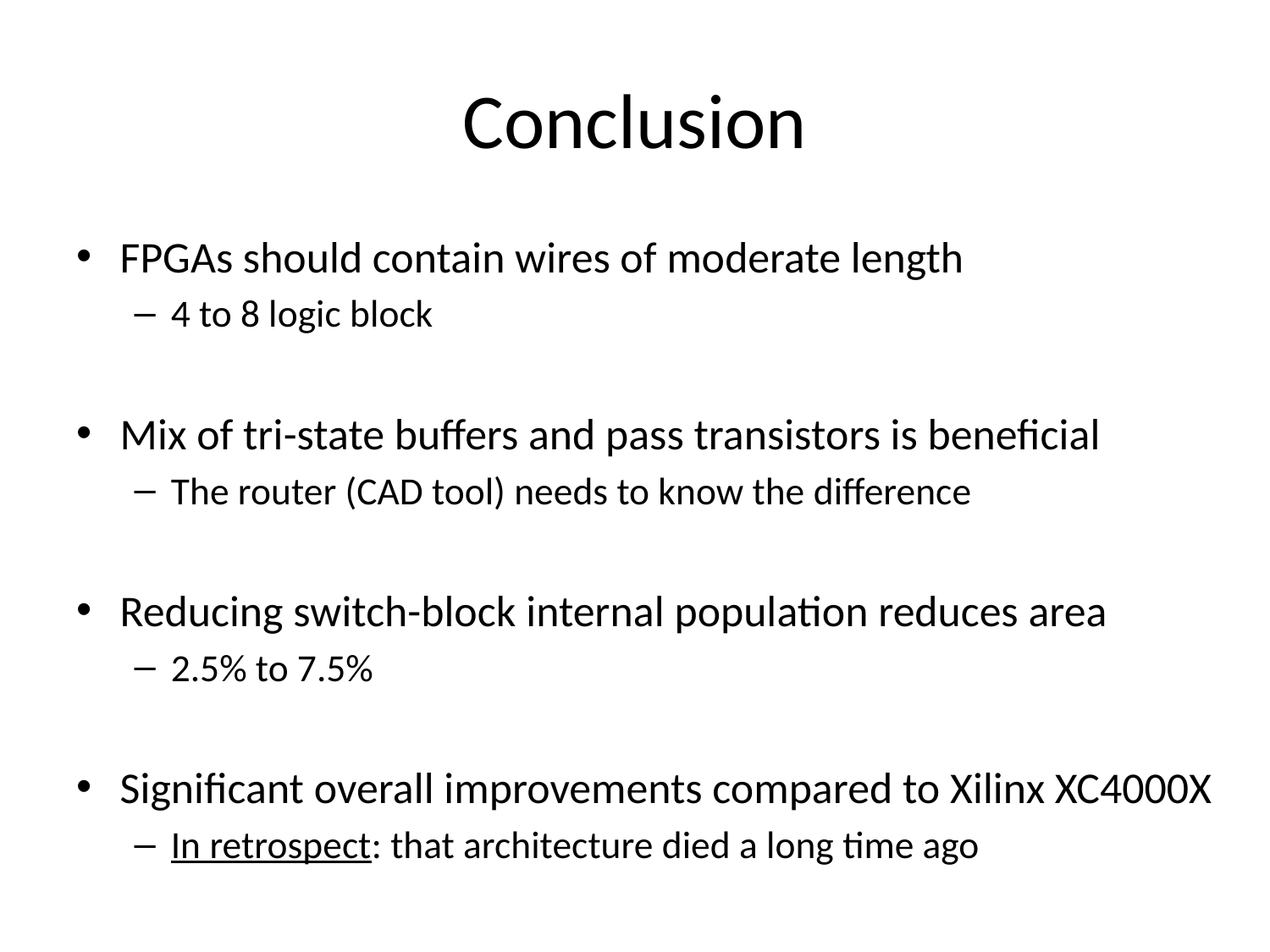

# Conclusion
FPGAs should contain wires of moderate length
4 to 8 logic block

Mix of tri-state buffers and pass transistors is beneficial
The router (CAD tool) needs to know the difference

Reducing switch-block internal population reduces area
2.5% to 7.5%

Significant overall improvements compared to Xilinx XC4000X
In retrospect: that architecture died a long time ago